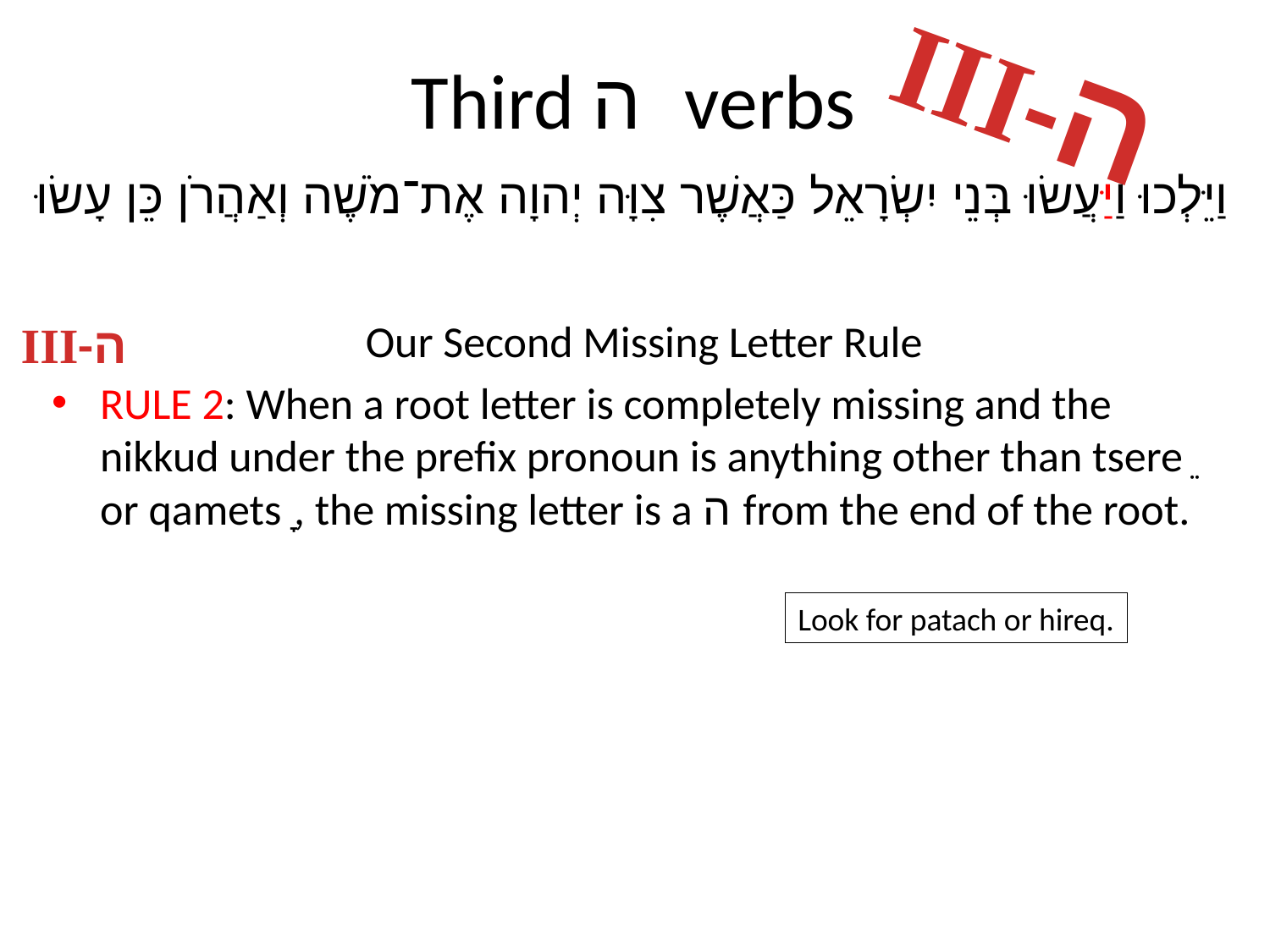

III-ה
# Third ה  verbs
וַיֵּלְכוּ וַיַּעֲשׂוּ בְּנֵי יִשְׂרָאֵל כַּאֲשֶׁר צִוָּה יְהוָה אֶת־מֹשֶׁה וְאַהֲרֹן כֵּן עָשׂוּ
Our Second Missing Letter Rule
RULE 2: When a root letter is completely missing and the nikkud under the prefix pronoun is anything other than tsere ֵ or qamets ָ, the missing letter is a ה from the end of the root.
III-ה
Look for patach or hireq.